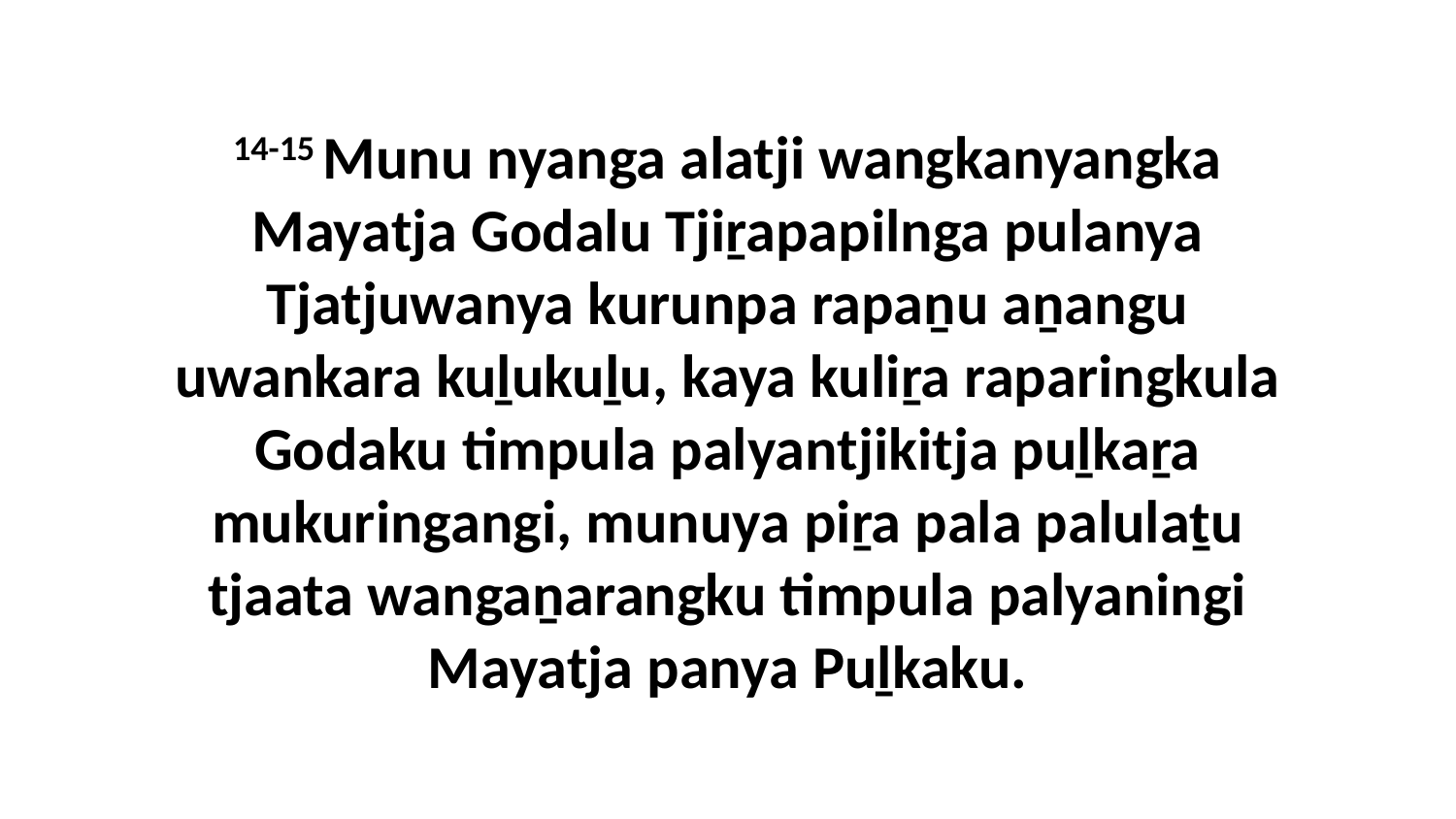

14-15 Munu nyanga alatji wangkanyangka Mayatja Godalu Tjiṟapapilnga pulanya Tjatjuwanya kurunpa rapaṉu aṉangu uwankara kuḻukuḻu, kaya kuliṟa raparingkula Godaku timpula palyantjikitja puḻkaṟa mukuringangi, munuya piṟa pala palulaṯu tjaata wangaṉarangku timpula palyaningi Mayatja panya Puḻkaku.